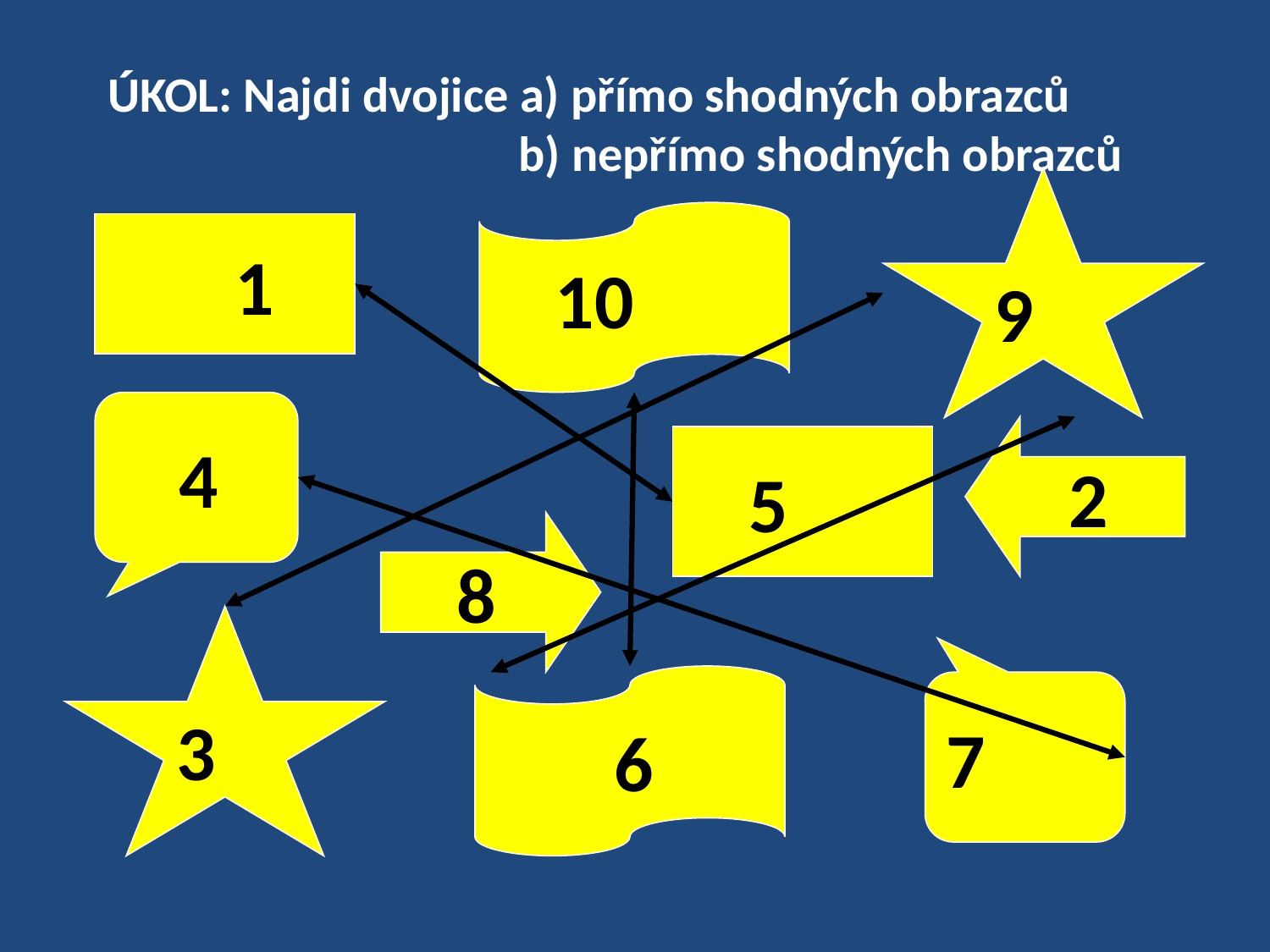

ÚKOL: Najdi dvojice a) přímo shodných obrazců
		              b) nepřímo shodných obrazců
9
10
	1
4
2
5
8
3
6
7